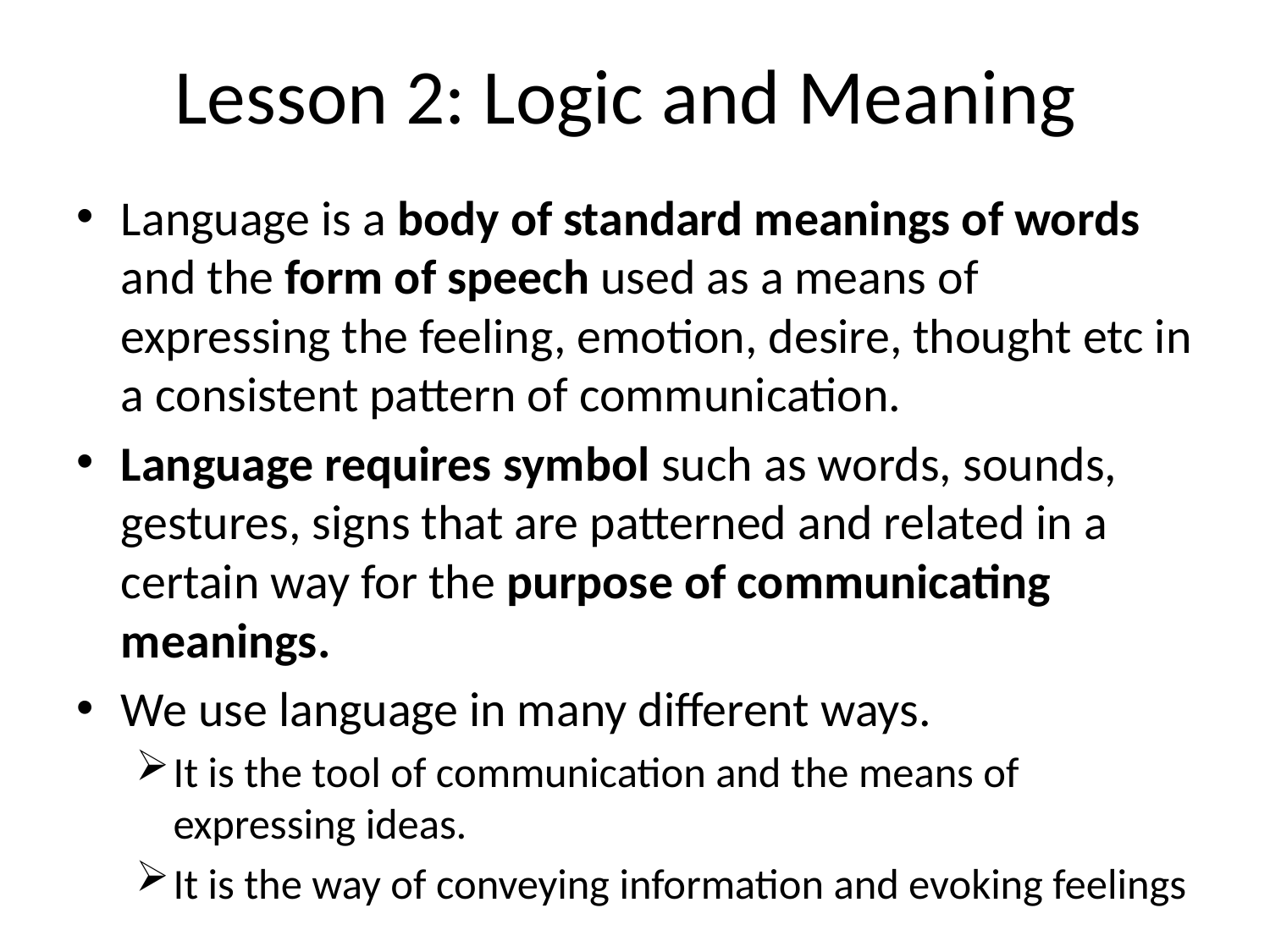

# Lesson 2: Logic and Meaning
Language is a body of standard meanings of words and the form of speech used as a means of expressing the feeling, emotion, desire, thought etc in a consistent pattern of communication.
Language requires symbol such as words, sounds, gestures, signs that are patterned and related in a certain way for the purpose of communicating meanings.
We use language in many different ways.
It is the tool of communication and the means of expressing ideas.
It is the way of conveying information and evoking feelings